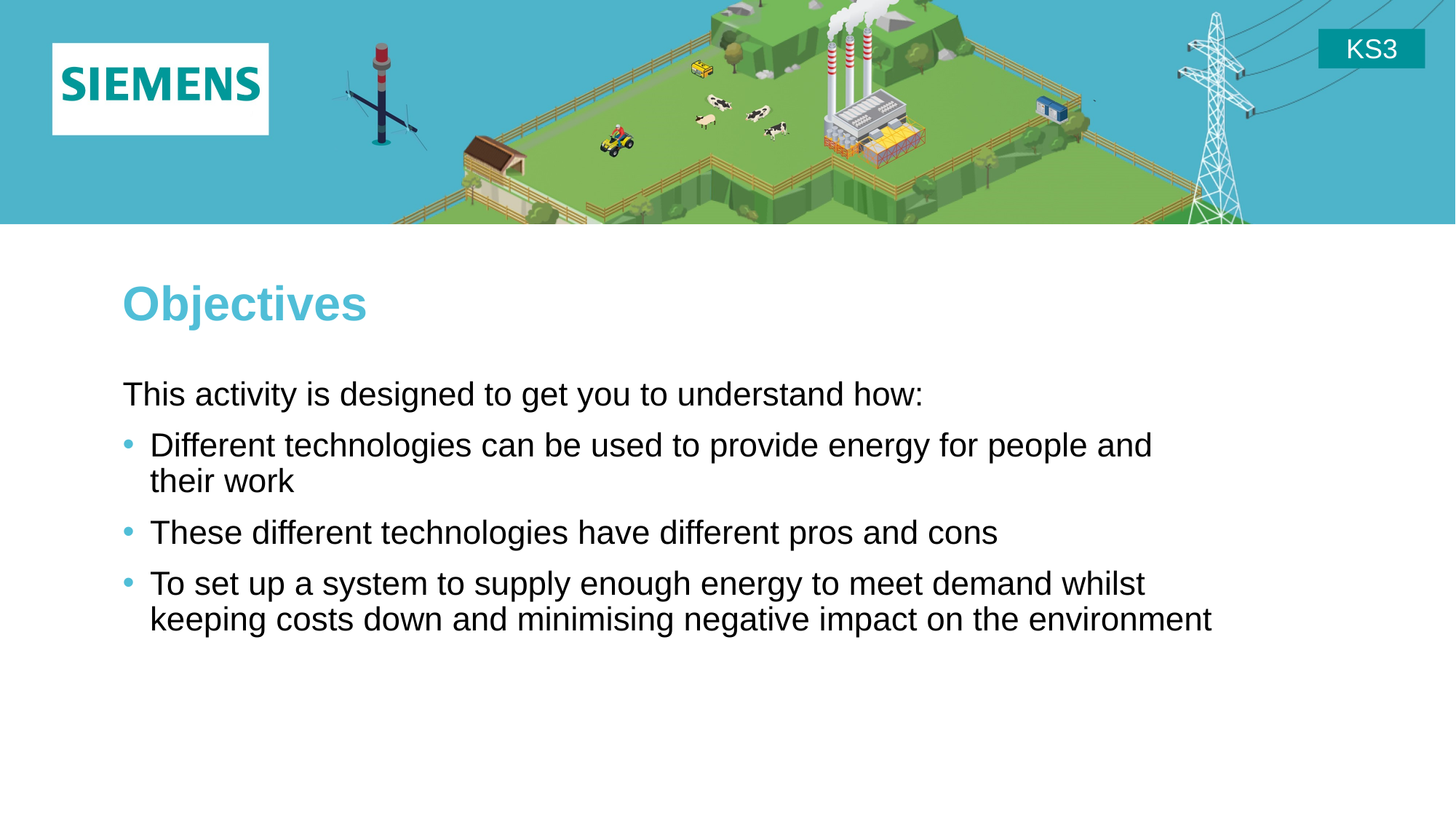

# Objectives
This activity is designed to get you to understand how:
Different technologies can be used to provide energy for people and
their work
These different technologies have different pros and cons
To set up a system to supply enough energy to meet demand whilst keeping costs down and minimising negative impact on the environment